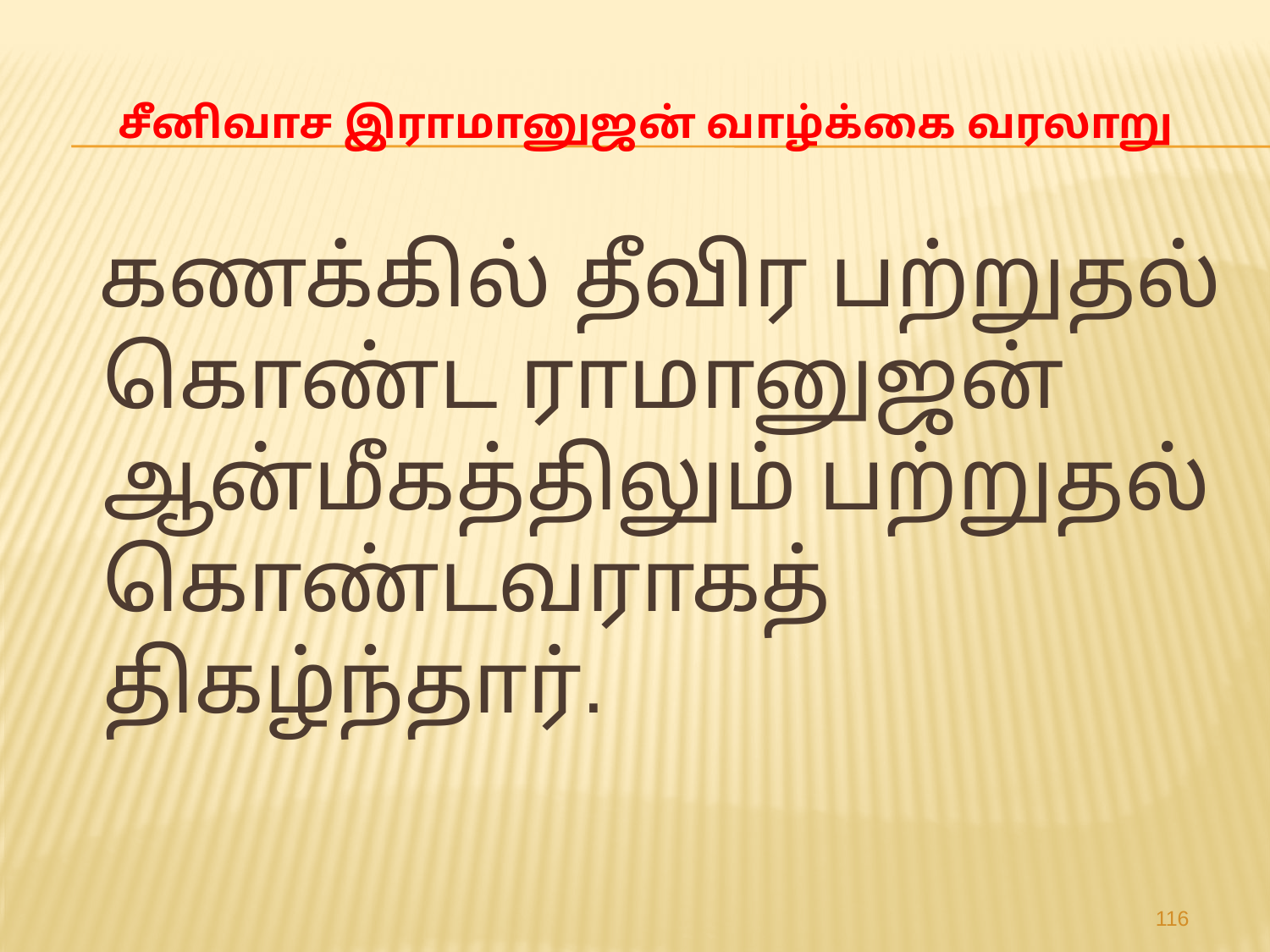

# சீனிவாச இராமானுஜன் வாழ்க்கை வரலாறு
   கணக்கில் தீவிர பற்றுதல் கொண்ட ராமானுஜன் ஆன்மீகத்திலும் பற்றுதல் கொண்டவராகத் திகழ்ந்தார்.

116